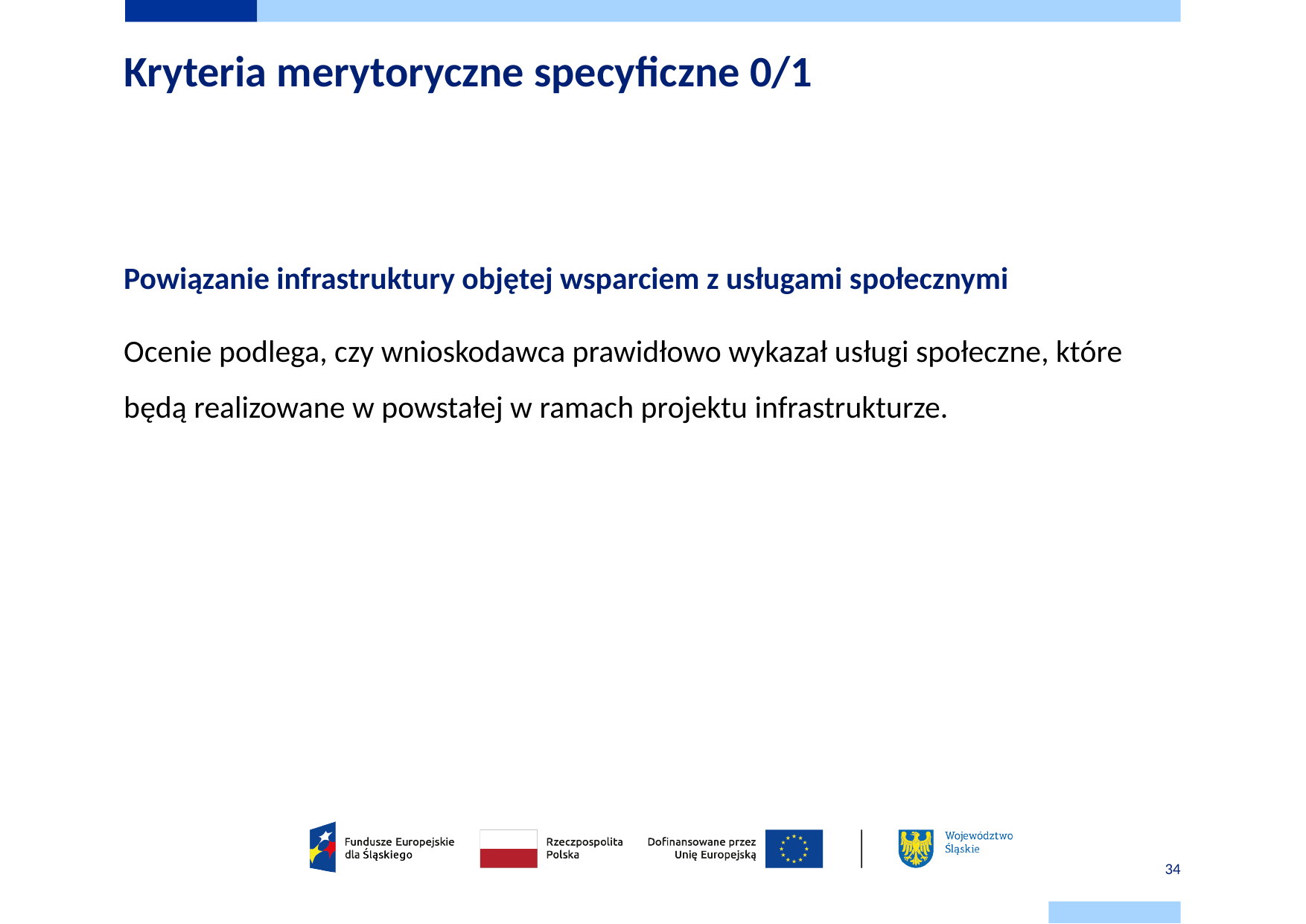

Powiązanie infrastruktury objętej wsparciem z usługami społecznymi
Ocenie podlega, czy wnioskodawca prawidłowo wykazał usługi społeczne, które będą realizowane w powstałej w ramach projektu infrastrukturze.

# Kryteria merytoryczne specyficzne 0/1
34